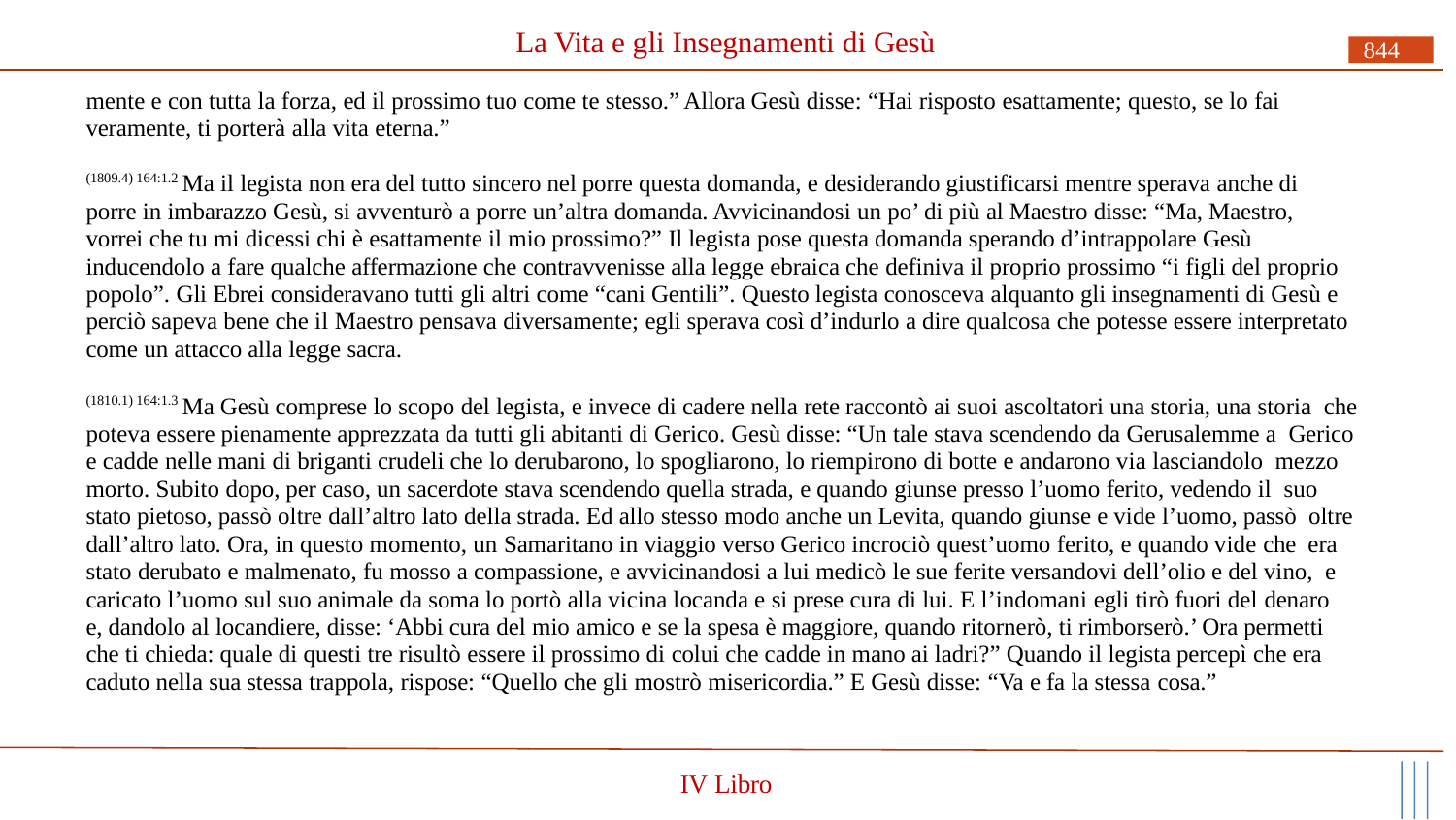

# La Vita e gli Insegnamenti di Gesù
844

mente e con tutta la forza, ed il prossimo tuo come te stesso.” Allora Gesù disse: “Hai risposto esattamente; questo, se lo fai  veramente, ti porterà alla vita eterna.”

(1809.4) 164:1.2 Ma il legista non era del tutto sincero nel porre questa domanda, e desiderando giustificarsi mentre sperava anche di  porre in imbarazzo Gesù, si avventurò a porre un’altra domanda. Avvicinandosi un po’ di più al Maestro disse: “Ma, Maestro,  vorrei che tu mi dicessi chi è esattamente il mio prossimo?” Il legista pose questa domanda sperando d’intrappolare Gesù  inducendolo a fare qualche affermazione che contravvenisse alla legge ebraica che definiva il proprio prossimo “i figli del proprio  popolo”. Gli Ebrei consideravano tutti gli altri come “cani Gentili”. Questo legista conosceva alquanto gli insegnamenti di Gesù e  perciò sapeva bene che il Maestro pensava diversamente; egli sperava così d’indurlo a dire qualcosa che potesse essere interpretato  come un attacco alla legge sacra.

(1810.1) 164:1.3 Ma Gesù comprese lo scopo del legista, e invece di cadere nella rete raccontò ai suoi ascoltatori una storia, una storia  che poteva essere pienamente apprezzata da tutti gli abitanti di Gerico. Gesù disse: “Un tale stava scendendo da Gerusalemme a  Gerico e cadde nelle mani di briganti crudeli che lo derubarono, lo spogliarono, lo riempirono di botte e andarono via lasciandolo  mezzo morto. Subito dopo, per caso, un sacerdote stava scendendo quella strada, e quando giunse presso l’uomo ferito, vedendo il  suo stato pietoso, passò oltre dall’altro lato della strada. Ed allo stesso modo anche un Levita, quando giunse e vide l’uomo, passò  oltre dall’altro lato. Ora, in questo momento, un Samaritano in viaggio verso Gerico incrociò quest’uomo ferito, e quando vide che  era stato derubato e malmenato, fu mosso a compassione, e avvicinandosi a lui medicò le sue ferite versandovi dell’olio e del vino,  e caricato l’uomo sul suo animale da soma lo portò alla vicina locanda e si prese cura di lui. E l’indomani egli tirò fuori del denaro  e, dandolo al locandiere, disse: ‘Abbi cura del mio amico e se la spesa è maggiore, quando ritornerò, ti rimborserò.’ Ora permetti  che ti chieda: quale di questi tre risultò essere il prossimo di colui che cadde in mano ai ladri?” Quando il legista percepì che era  caduto nella sua stessa trappola, rispose: “Quello che gli mostrò misericordia.” E Gesù disse: “Va e fa la stessa cosa.”

IV Libro